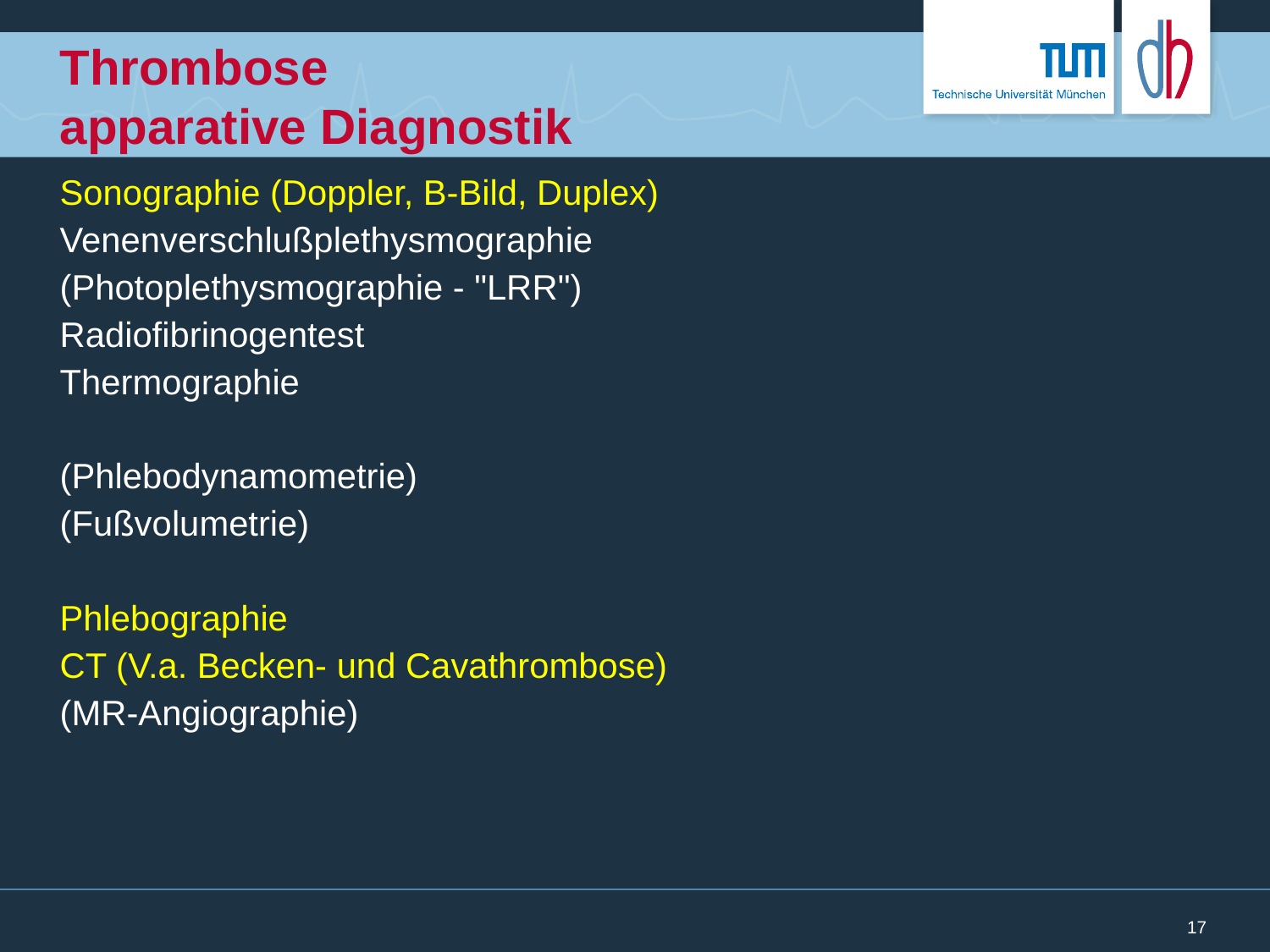

# Thrombose apparative Diagnostik
Sonographie (Doppler, B-Bild, Duplex)
Venenverschlußplethysmographie
(Photoplethysmographie - "LRR")
Radiofibrinogentest
Thermographie

(Phlebodynamometrie)
(Fußvolumetrie)

Phlebographie
CT (V.a. Becken- und Cavathrombose)
(MR-Angiographie)

17